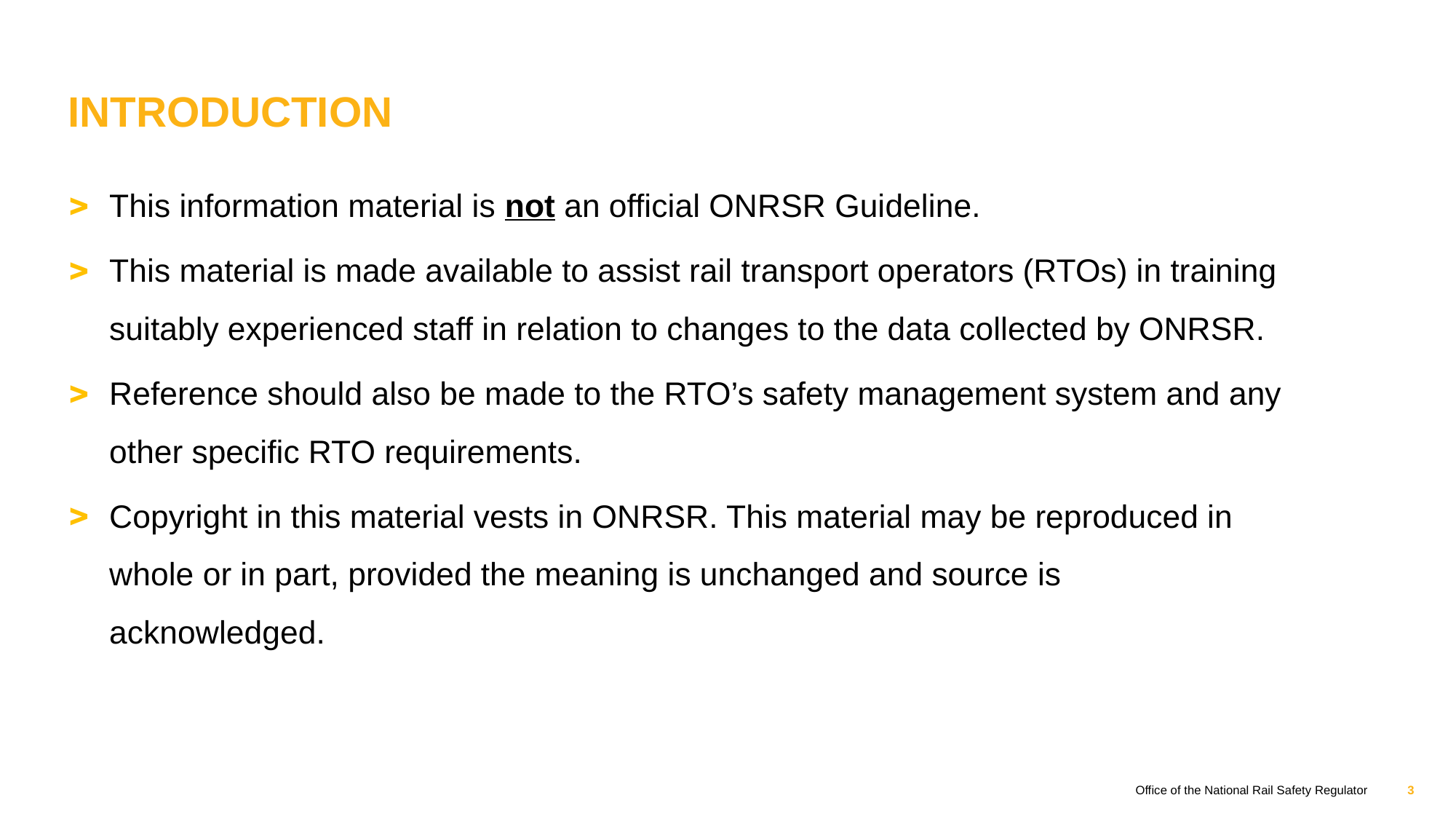

INTRODUCTION
This information material is not an official ONRSR Guideline.
This material is made available to assist rail transport operators (RTOs) in training suitably experienced staff in relation to changes to the data collected by ONRSR.
Reference should also be made to the RTO’s safety management system and any other specific RTO requirements.
Copyright in this material vests in ONRSR. This material may be reproduced in whole or in part, provided the meaning is unchanged and source is acknowledged.

Office of the National Rail Safety Regulator
3